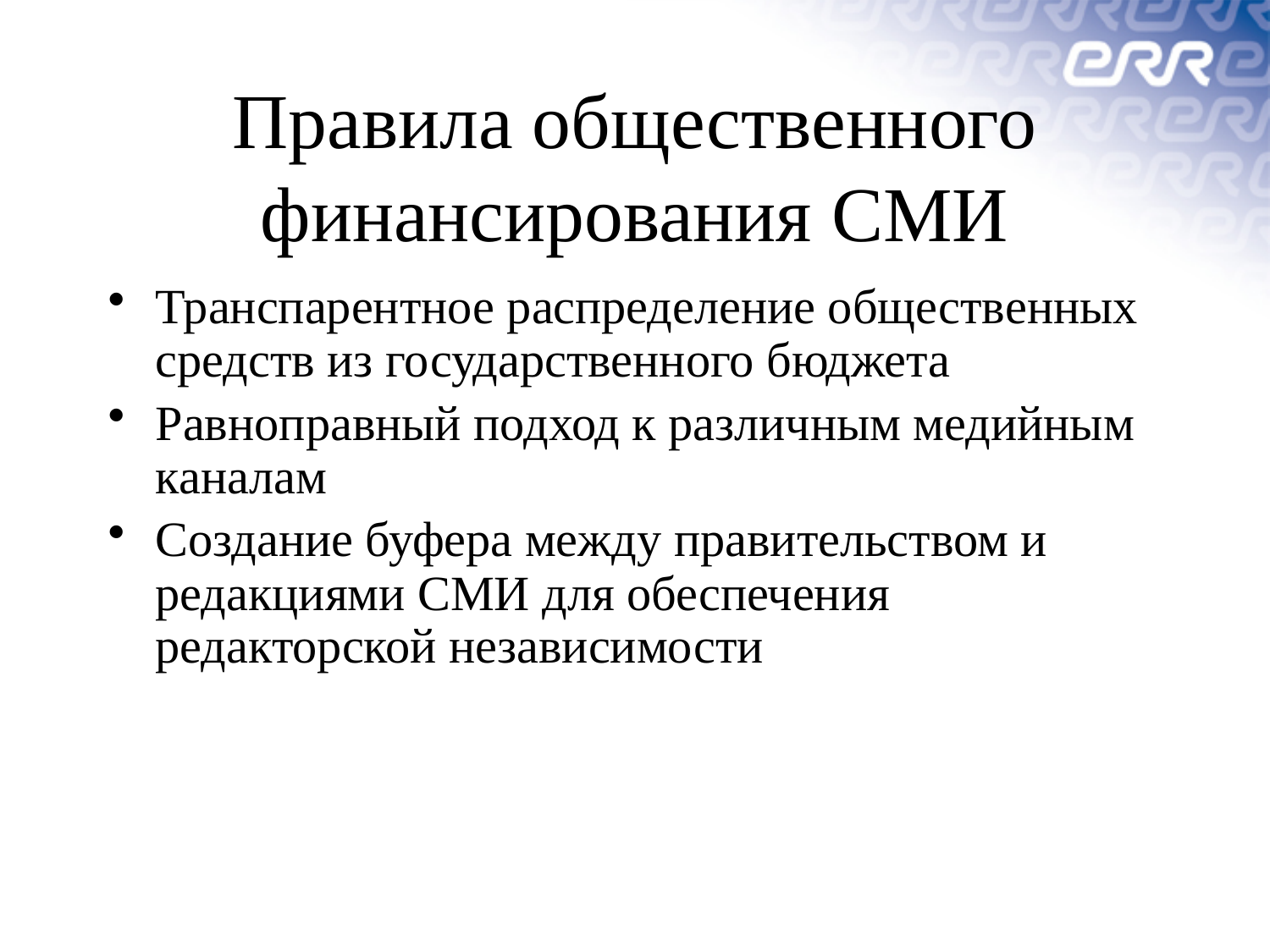

# Правила общественного финансирования СМИ
Транспарентное распределение общественных средств из государственного бюджета
Равноправный подход к различным медийным каналам
Создание буфера между правительством и редакциями СМИ для обеспечения редакторской независимости